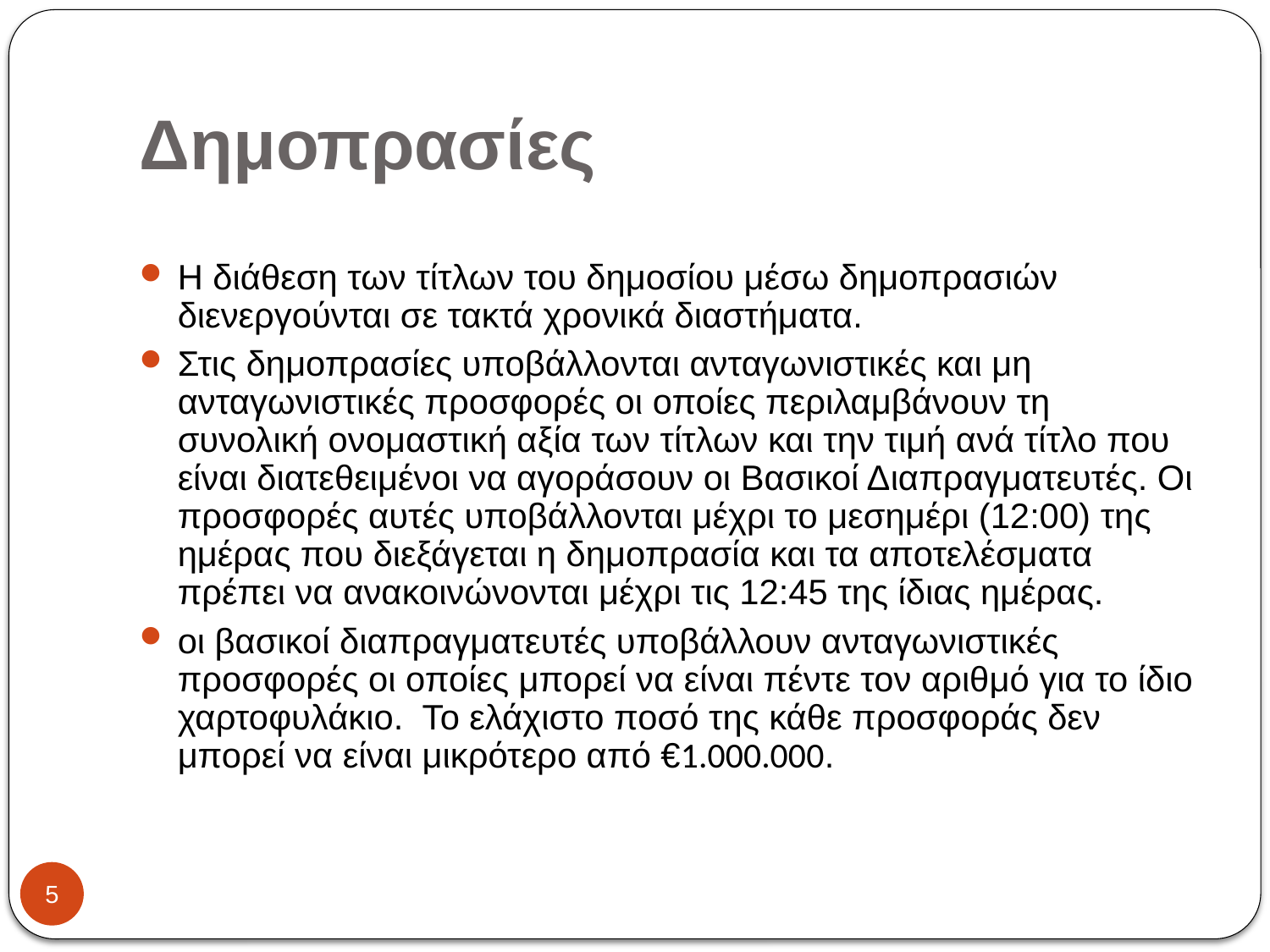

# Δημοπρασίες

Η διάθεση των τίτλων του δημοσίου μέσω δημοπρασιών  διενεργούνται σε τακτά χρονικά διαστήματα.
Στις δημοπρασίες υποβάλλονται ανταγωνιστικές και μη ανταγωνιστικές προσφορές οι οποίες περιλαμβάνουν τη συνολική ονομαστική αξία των τίτλων και την τιμή ανά τίτλο που είναι διατεθειμένοι να αγοράσουν οι Βασικοί Διαπραγματευτές. Οι προσφορές αυτές υποβάλλονται μέχρι το μεσημέρι (12:00) της ημέρας που διεξάγεται η δημοπρασία και τα αποτελέσματα πρέπει να ανακοινώνονται μέχρι τις 12:45 της ίδιας ημέρας.
οι βασικοί διαπραγματευτές υποβάλλουν ανταγωνιστικές προσφορές οι οποίες μπορεί να είναι πέντε τον αριθμό για το ίδιο χαρτοφυλάκιο.  Το ελάχιστο ποσό της κάθε προσφοράς δεν μπορεί να είναι μικρότερο από €1.000.000.

5